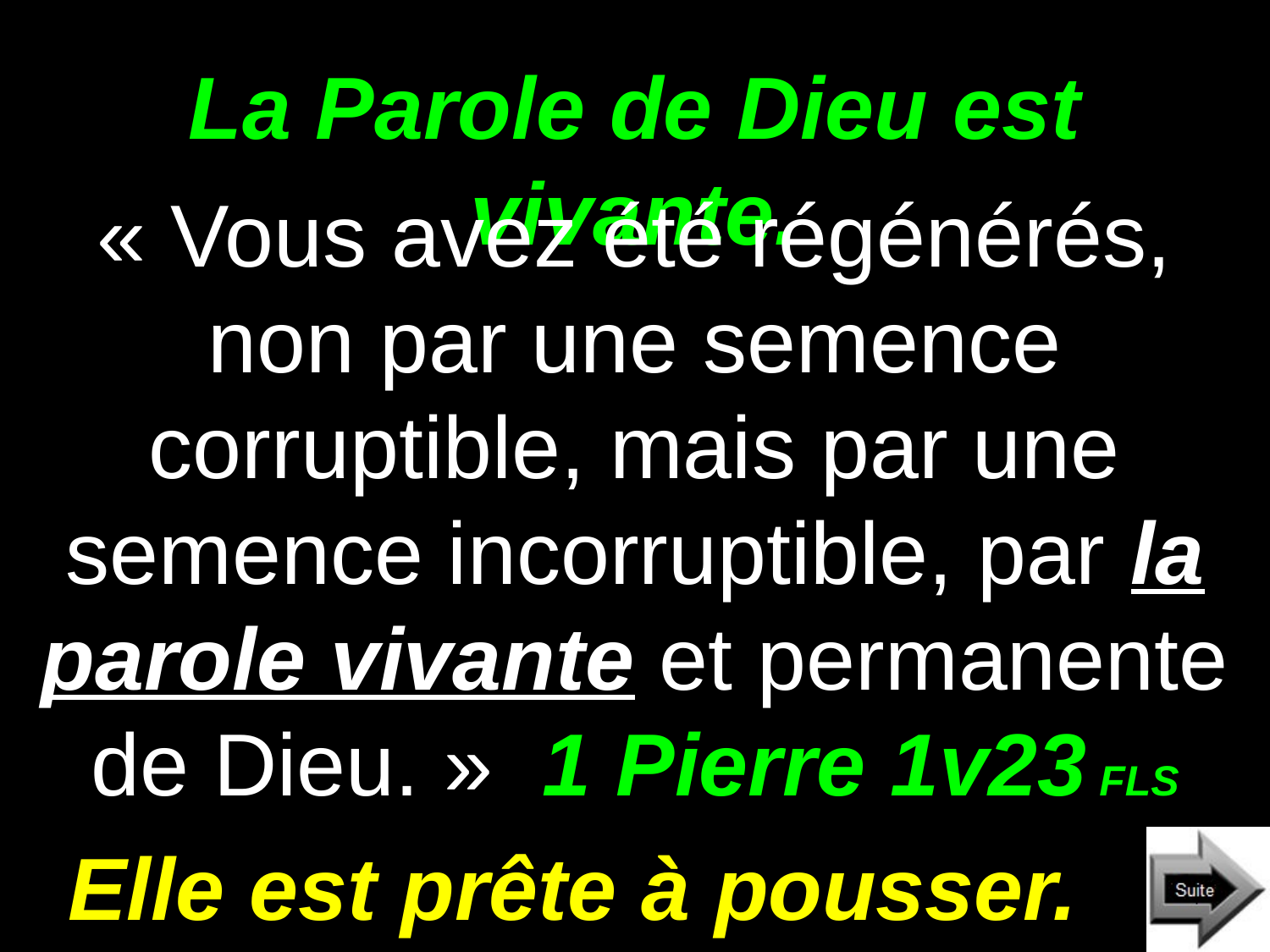

# La Parole de Dieu est vivante.
« Vous avez été régénérés, non par une semence corruptible, mais par une semence incorruptible, par la parole vivante et permanente de Dieu. »  1 Pierre 1v23 FLS
Elle est prête à pousser.